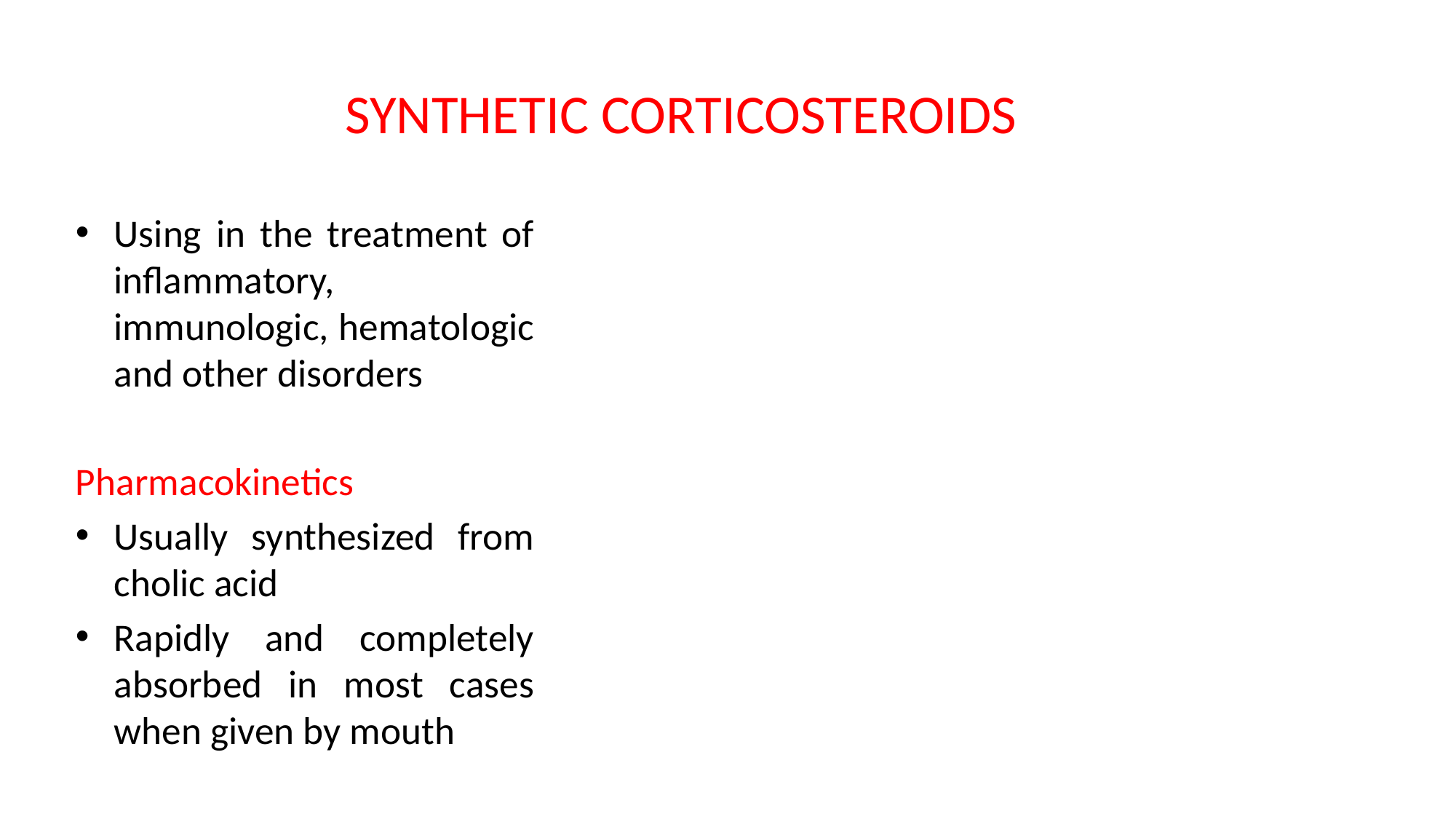

# SYNTHETIC CORTICOSTEROIDS
Using in the treatment of inflammatory, immunologic, hematologic and other disorders

Pharmacokinetics
Usually synthesized from cholic acid
Rapidly and completely absorbed in most cases when given by mouth